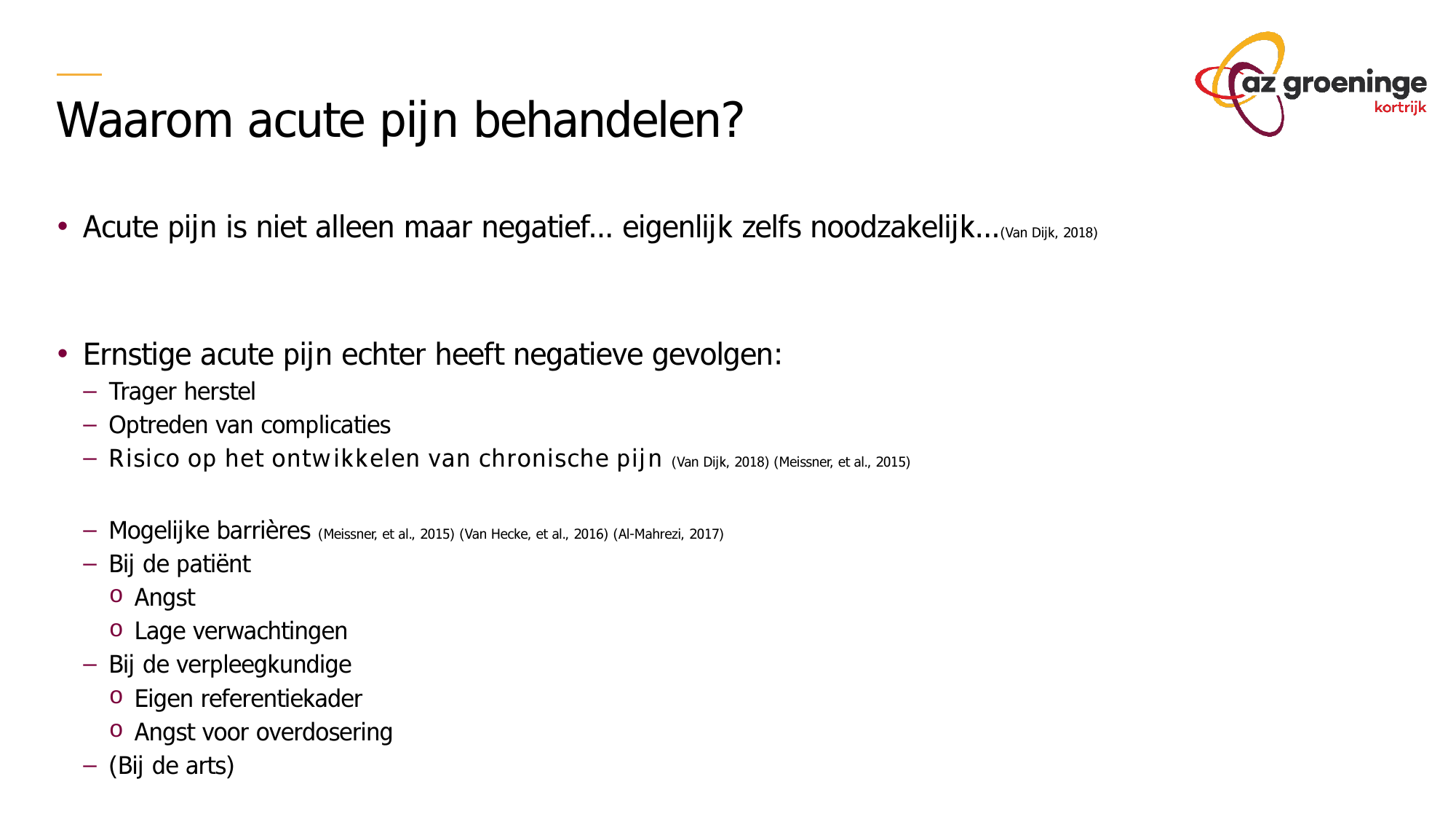

Waarom acute pijn behandelen?
Acute pijn is niet alleen maar negatief… eigenlijk zelfs noodzakelijk…(Van Dijk, 2018)

Ernstige acute pijn echter heeft negatieve gevolgen:
Trager herstel
Optreden van complicaties
Risico op het ontwikkelen van chronische pijn (Van Dijk, 2018) (Meissner, et al., 2015)

Mogelijke barrières (Meissner, et al., 2015) (Van Hecke, et al., 2016) (Al-Mahrezi, 2017)
Bij de patiënt
Angst
Lage verwachtingen
Bij de verpleegkundige
Eigen referentiekader
Angst voor overdosering
(Bij de arts)